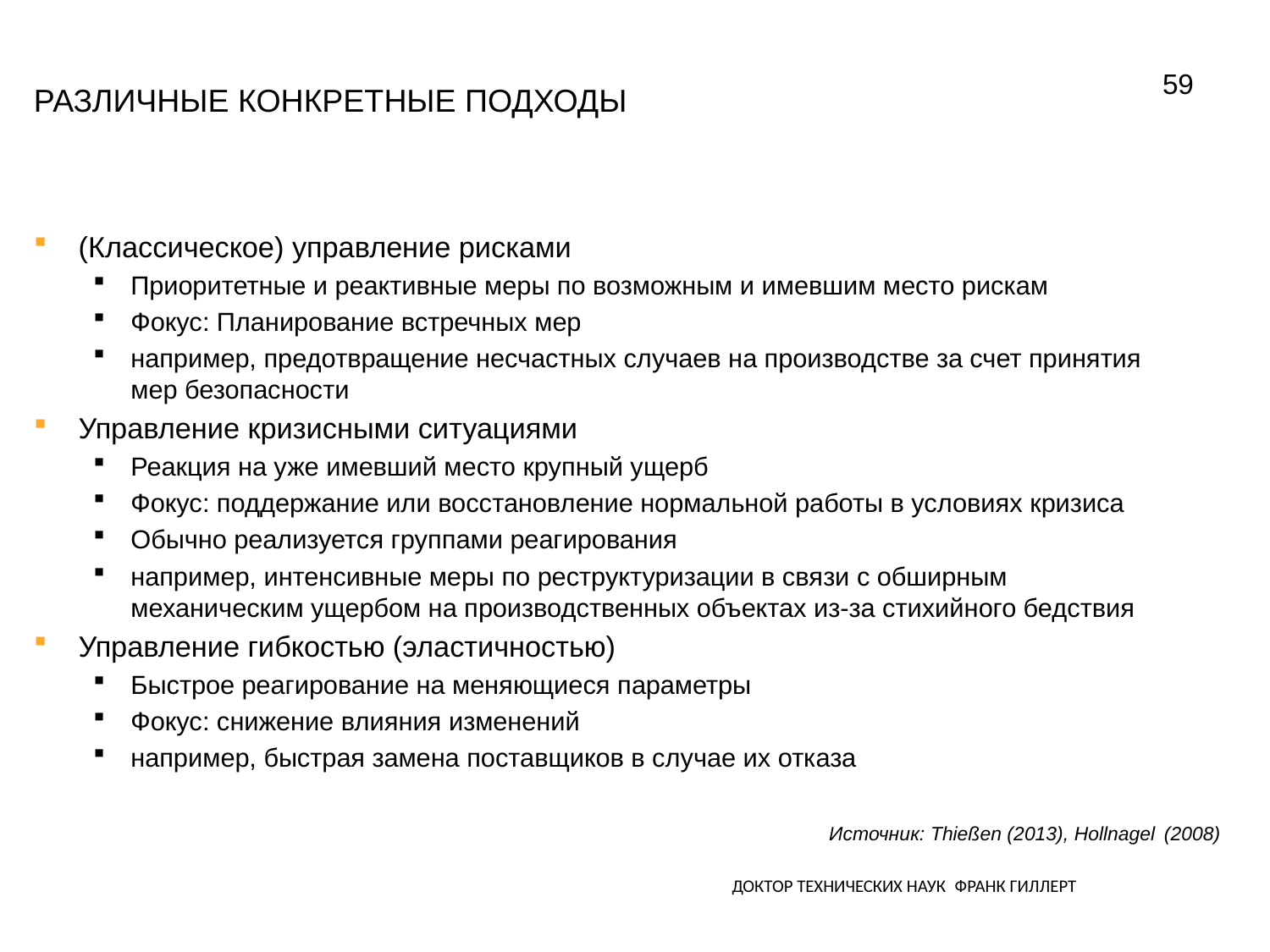

59
# Различные конкретные подходы
(Классическое) управление рисками
Приоритетные и реактивные меры по возможным и имевшим место рискам
Фокус: Планирование встречных мер
например, предотвращение несчастных случаев на производстве за счет принятия мер безопасности
Управление кризисными ситуациями
Реакция на уже имевший место крупный ущерб
Фокус: поддержание или восстановление нормальной работы в условиях кризиса
Обычно реализуется группами реагирования
например, интенсивные меры по реструктуризации в связи с обширным механическим ущербом на производственных объектах из-за стихийного бедствия
Управление гибкостью (эластичностью)
Быстрое реагирование на меняющиеся параметры
Фокус: снижение влияния изменений
например, быстрая замена поставщиков в случае их отказа

Источник: Thießen (2013), Hollnagel (2008)